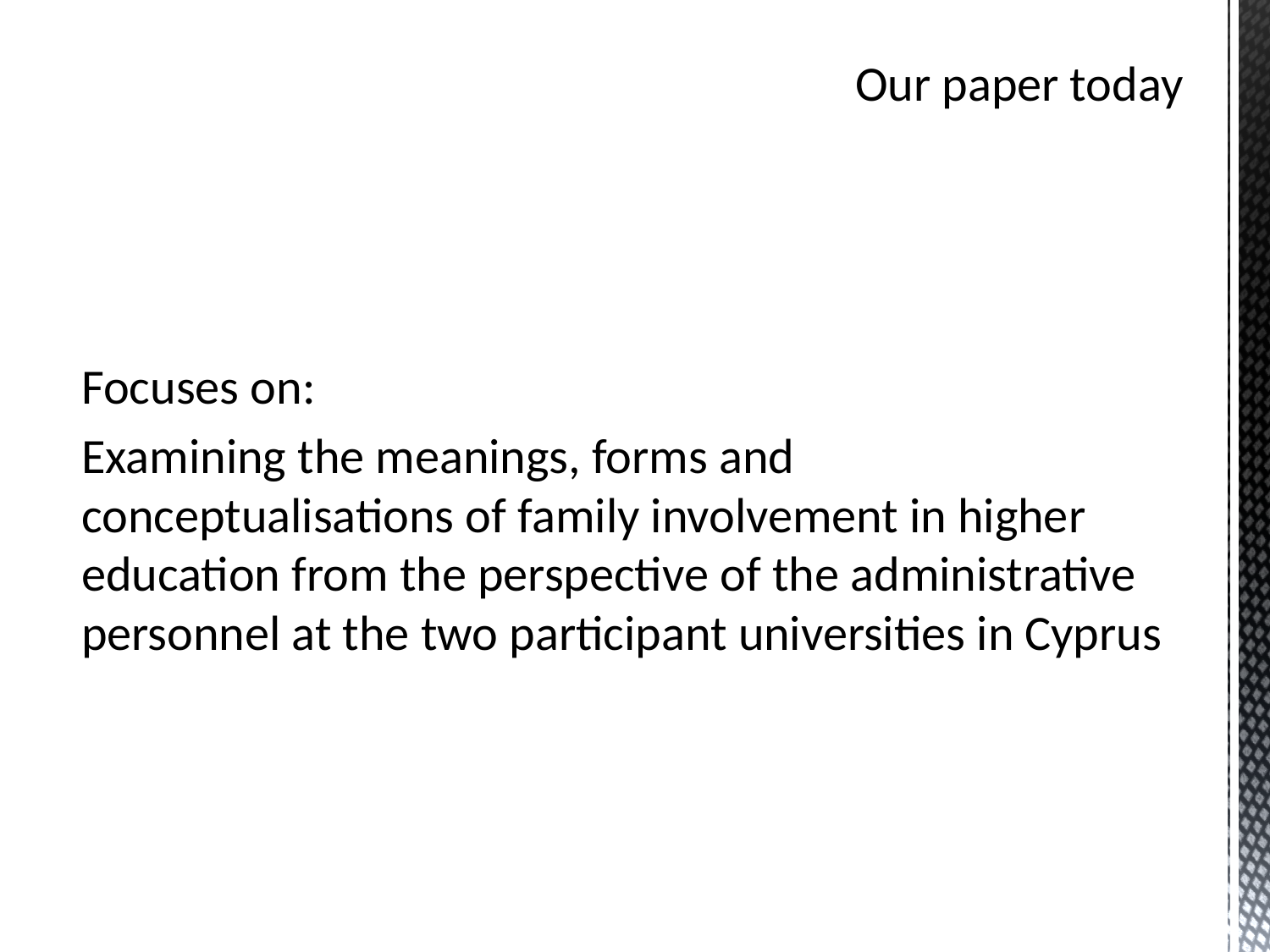

# Our paper today
Focuses on:
Examining the meanings, forms and conceptualisations of family involvement in higher education from the perspective of the administrative personnel at the two participant universities in Cyprus